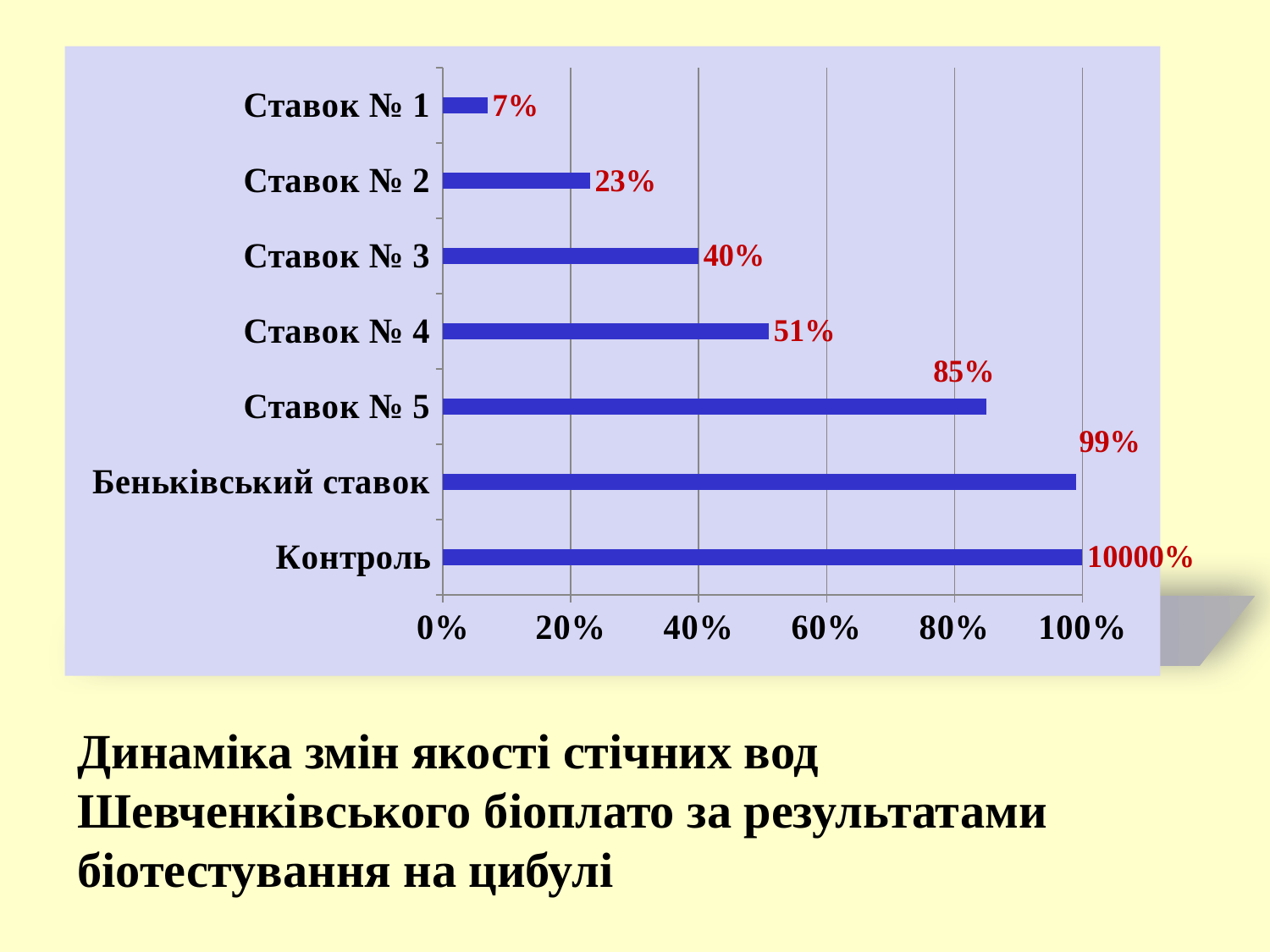

### Chart

| Category | Ряд 1 |
|---|---|
| Контроль | 100.0 |
| Беньківський ставок | 0.99 |
| Ставок № 5 | 0.8500000000000006 |
| Ставок № 4 | 0.51 |
| Ставок № 3 | 0.4 |
| Ставок № 2 | 0.23 |
| Ставок № 1 | 0.07000000000000003 |
Динаміка змін якості стічних вод Шевченківського біоплато за результатами біотестування на цибулі